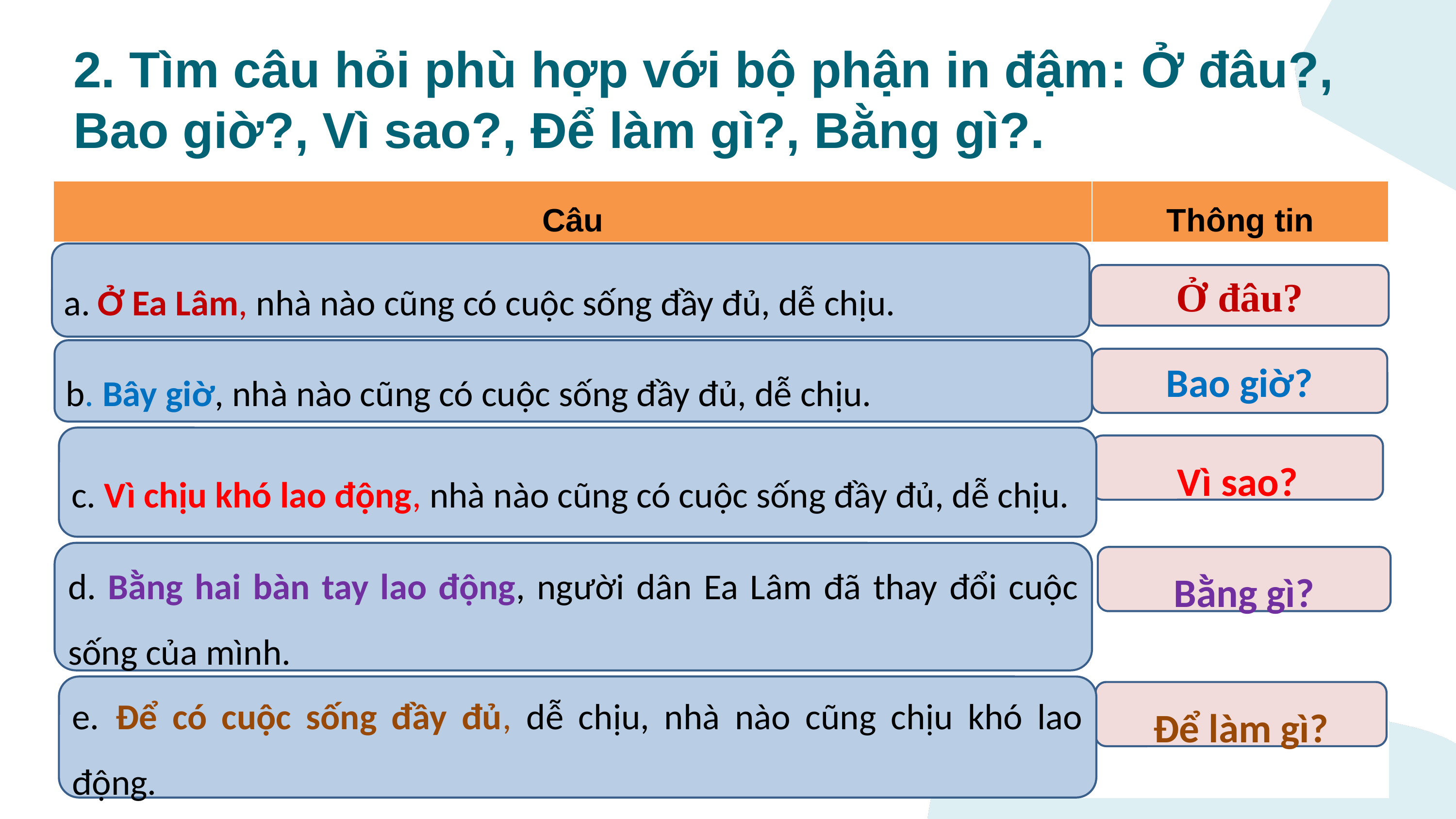

2. Tìm câu hỏi phù hợp với bộ phận in đậm: Ở đâu?, Bao giờ?, Vì sao?, Để làm gì?, Bằng gì?.
| Câu | Thông tin |
| --- | --- |
|  |  |
|  |  |
|  |  |
|  |  |
|  |  |
a. Ở Ea Lâm, nhà nào cũng có cuộc sống đầy đủ, dễ chịu.
Ở đâu?
b. Bây giờ, nhà nào cũng có cuộc sống đầy đủ, dễ chịu.
Bao giờ?
c. Vì chịu khó lao động, nhà nào cũng có cuộc sống đầy đủ, dễ chịu.
Vì sao?
d. Bằng hai bàn tay lao động, người dân Ea Lâm đã thay đổi cuộc sống của mình.
Bằng gì?

e. Để có cuộc sống đầy đủ, dễ chịu, nhà nào cũng chịu khó lao động.
Để làm gì?